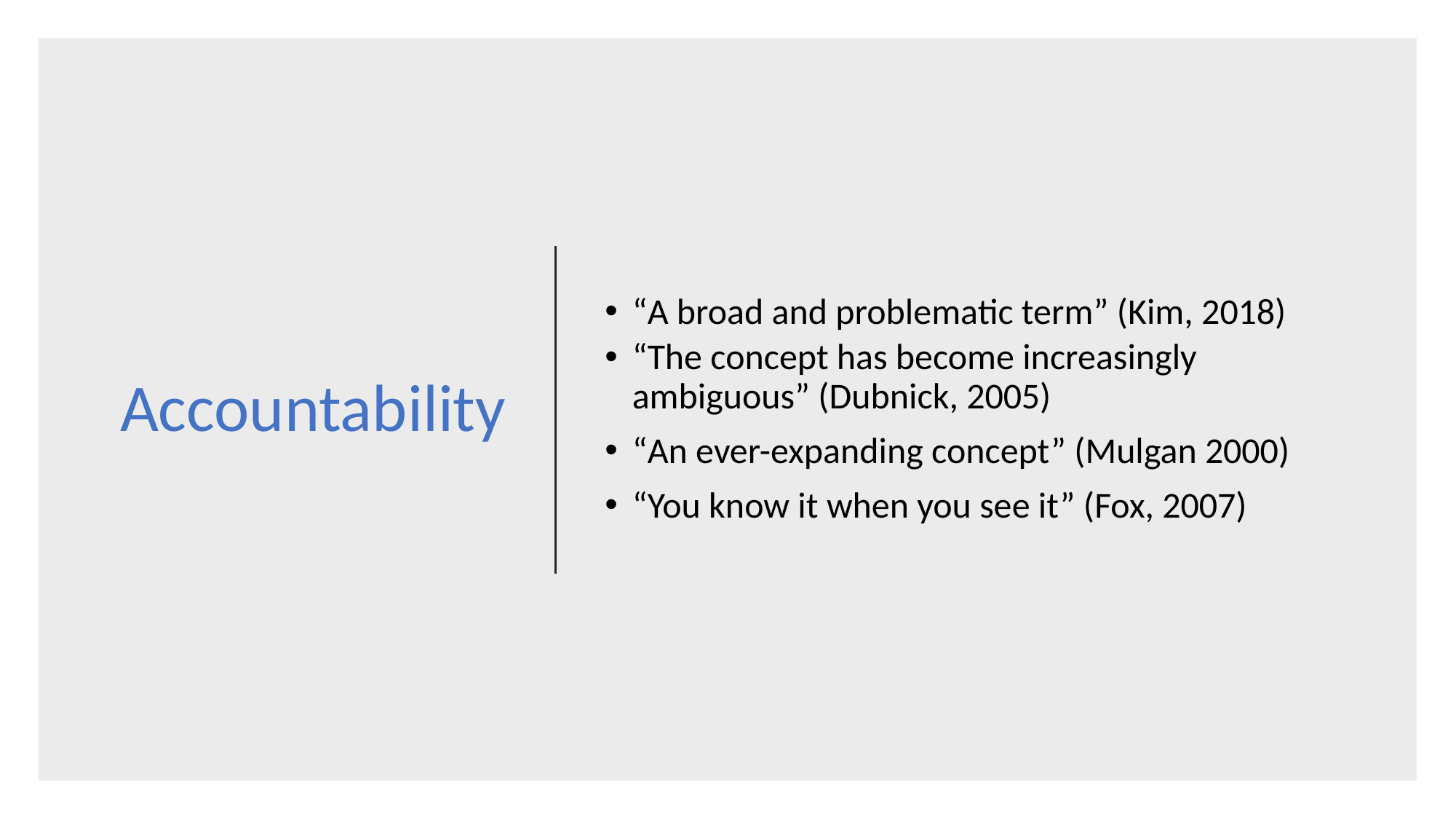

# Accountability
“A broad and problematic term” (Kim, 2018)
“The concept has become increasingly ambiguous” (Dubnick, 2005)
“An ever-expanding concept” (Mulgan 2000)
“You know it when you see it” (Fox, 2007)